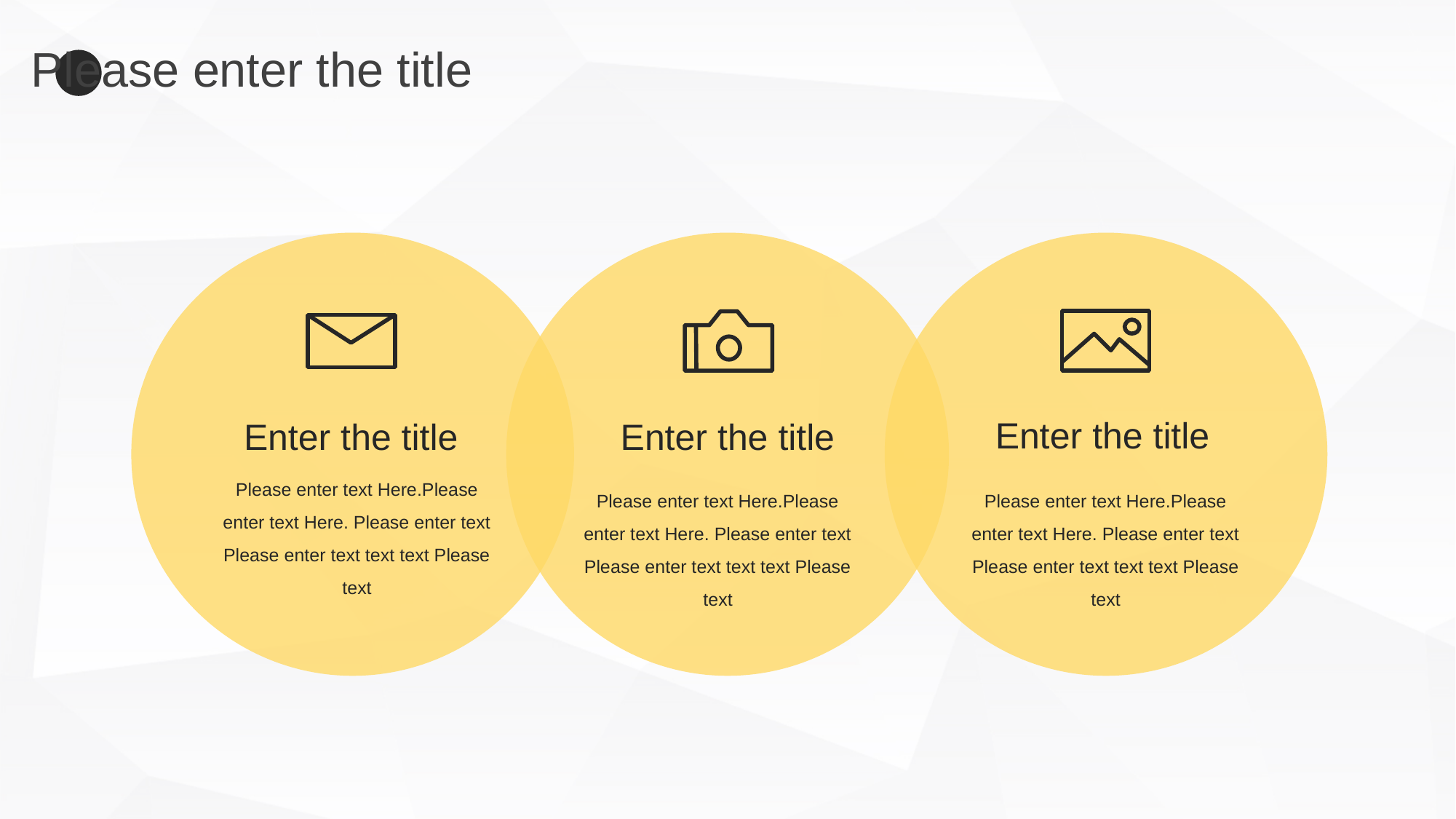

Please enter the title

Enter the title
Enter the title
Enter the title
Please enter text Here.Please enter text Here. Please enter text Please enter text text text Please text
Please enter text Here.Please enter text Here. Please enter text Please enter text text text Please text
Please enter text Here.Please enter text Here. Please enter text Please enter text text text Please text